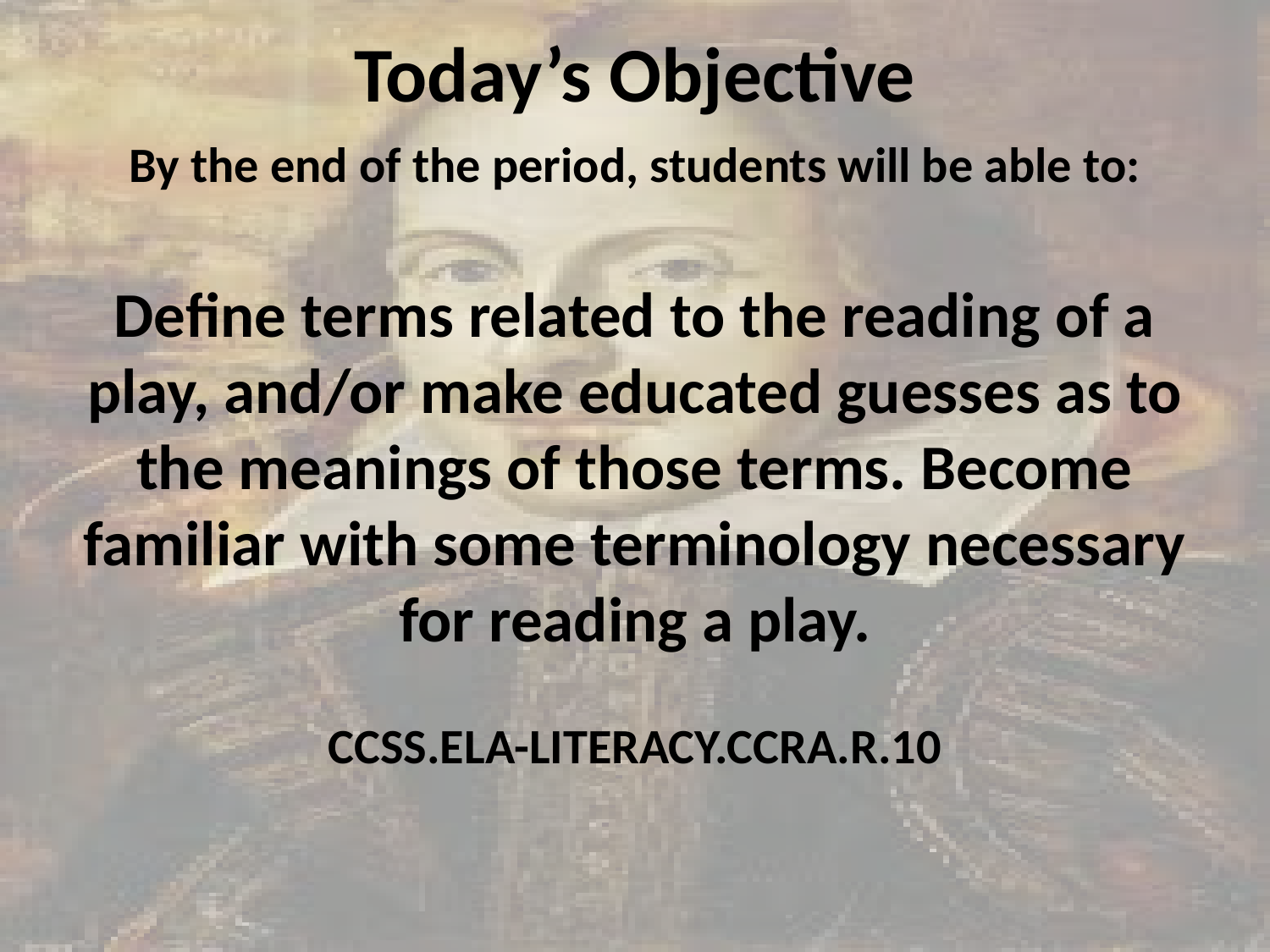

# Today’s Objective
By the end of the period, students will be able to:

Define terms related to the reading of a play, and/or make educated guesses as to the meanings of those terms. Become familiar with some terminology necessary for reading a play.

CCSS.ELA-LITERACY.CCRA.R.10